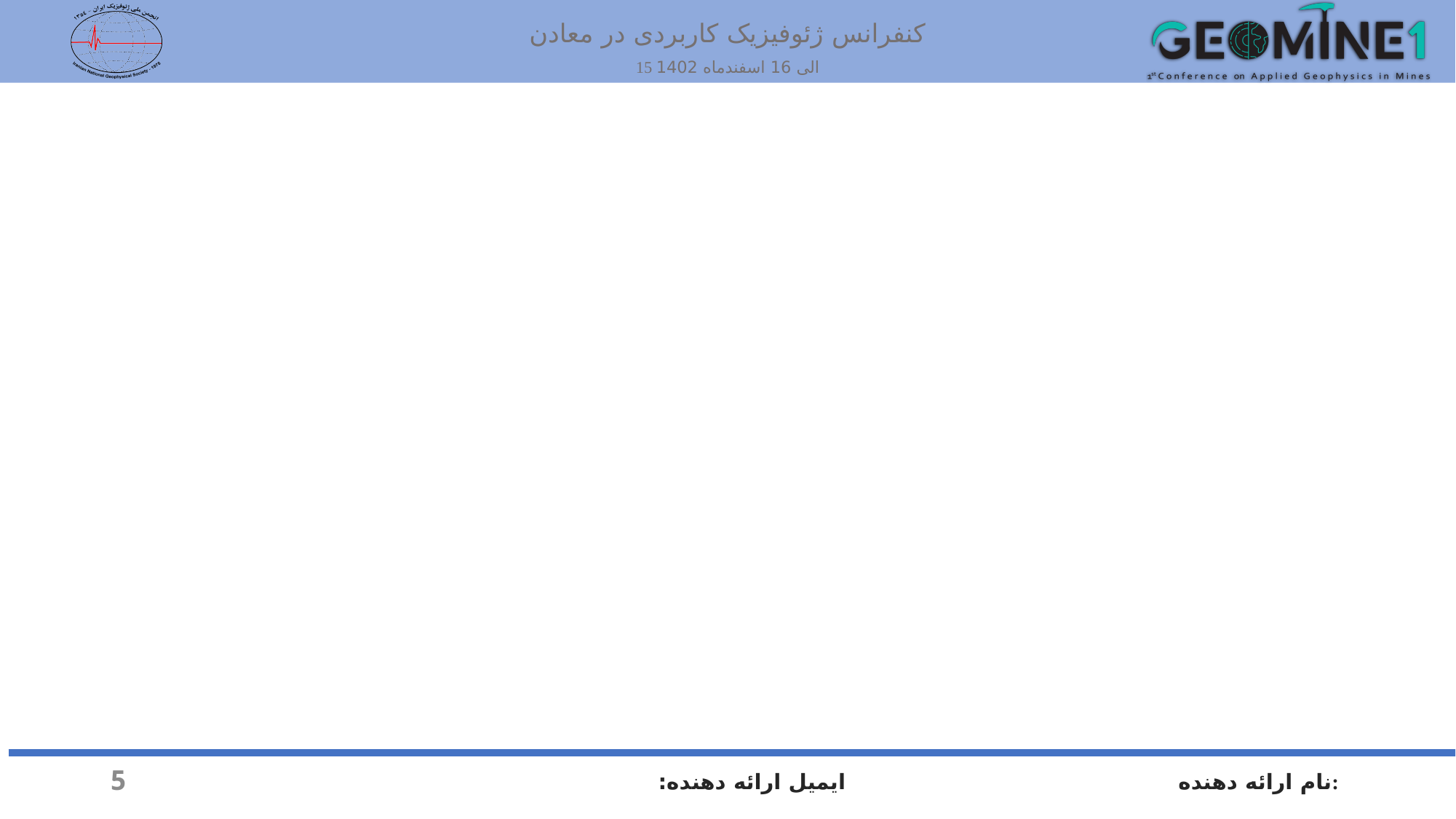

#

5
ایمیل ارائه دهنده:
نام ارائه دهنده: